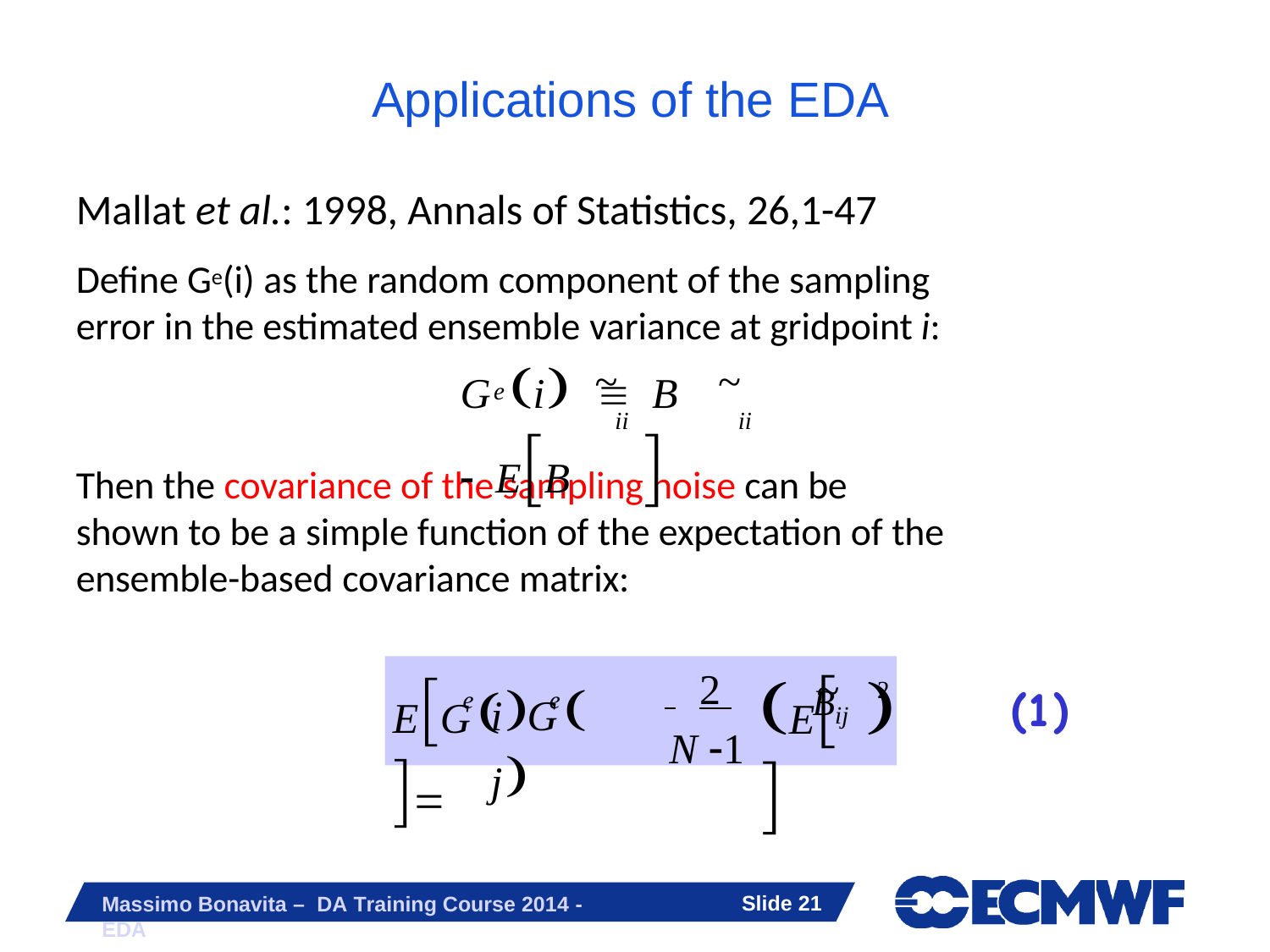

Applications of the EDA

Mallat et al.: 1998, Annals of Statistics, 26,1-47
Define Ge(i) as the random component of the sampling error in the estimated ensemble variance at gridpoint i:
G	(i) ≡ B	− E[B	]
~	~
e
ii 	ii
Then the covariance of the sampling noise can be shown to be a simple function of the expectation of the ensemble-based covariance matrix:

(E[	]
 	2
~
)
E[G	(	]=
2
i)G	( j)
(1)
e
e
Bij
N −1

Slide 21
Massimo Bonavita –  DA Training Course 2014 - EDA